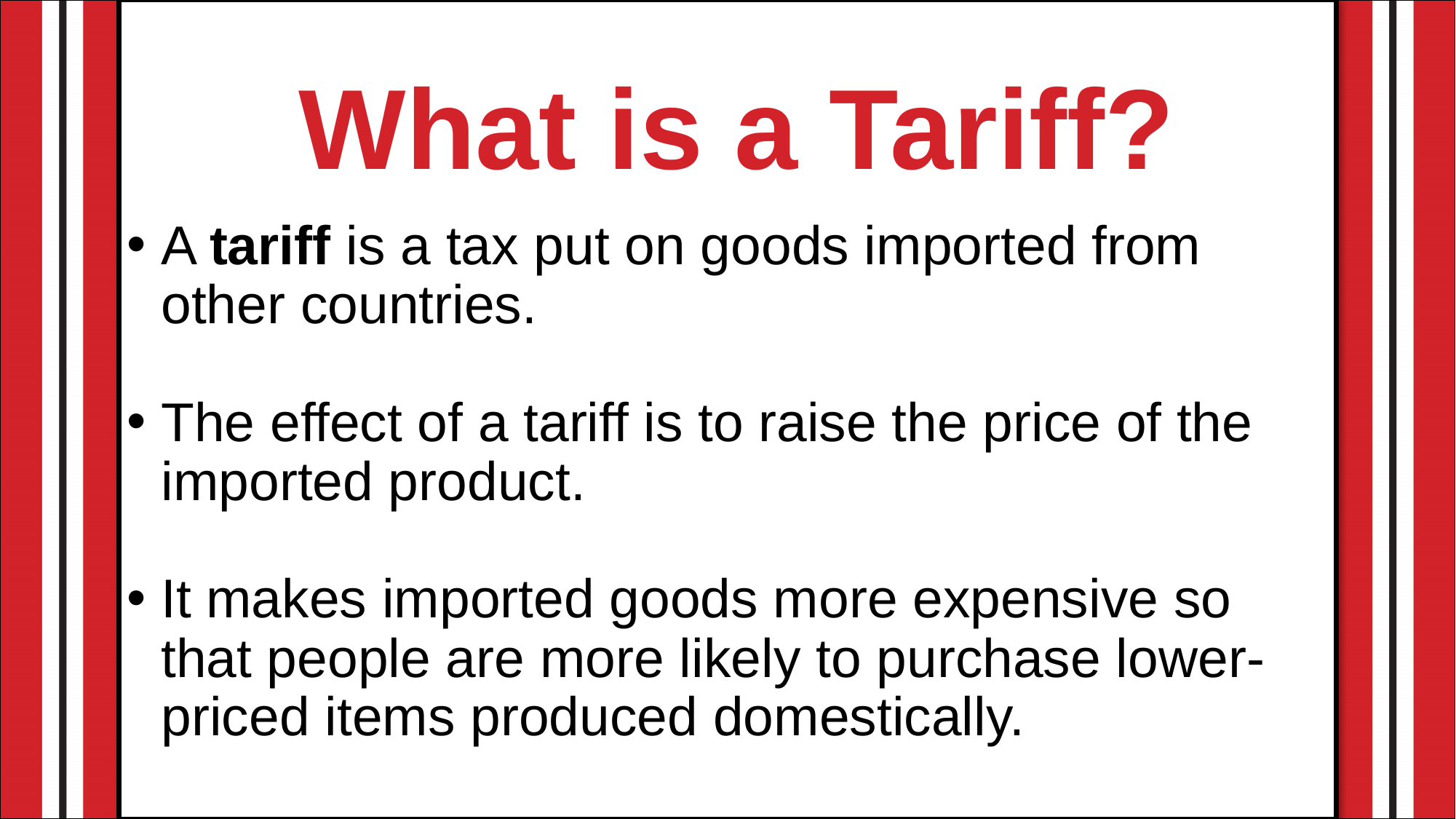

What is a Tariff?
A tariff is a tax put on goods imported from other countries.

The effect of a tariff is to raise the price of the imported product.

It makes imported goods more expensive so that people are more likely to purchase lower-priced items produced domestically.